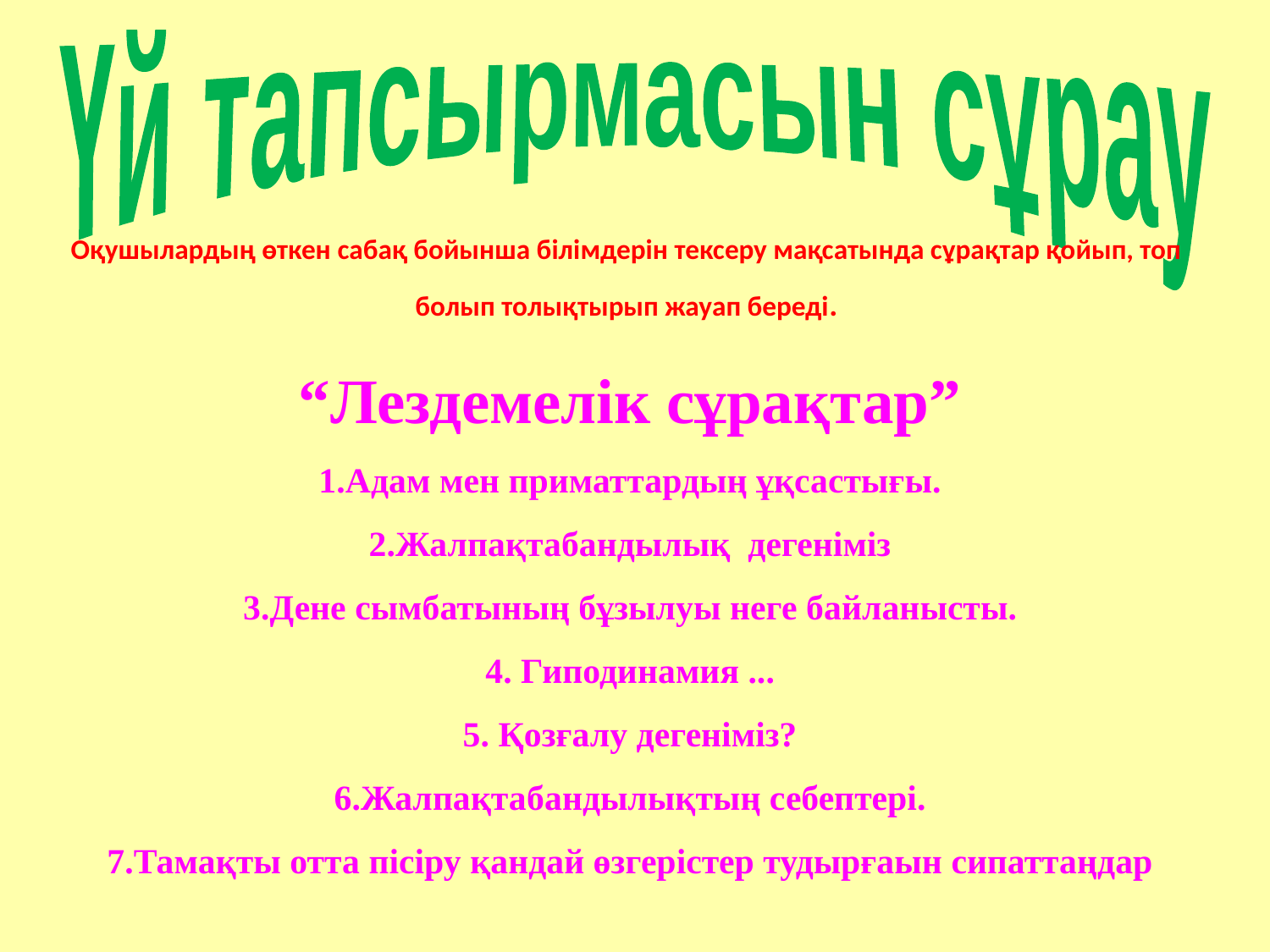

Үй тапсырмасын сұрау
Оқушылардың өткен сабақ бойынша білімдерін тексеру мақсатында сұрақтар қойып, топ  болып толықтырып жауап береді.
“Лездемелік сұрақтар”
1.Адам мен приматтардың ұқсастығы.
2.Жалпақтабандылық  дегеніміз
3.Дене сымбатының бұзылуы неге байланысты.
4. Гиподинамия ...
5. Қозғалу дегеніміз?
6.Жалпақтабандылықтың себептері.
7.Тамақты отта пісіру қандай өзгерістер тудырғаын сипаттаңдар